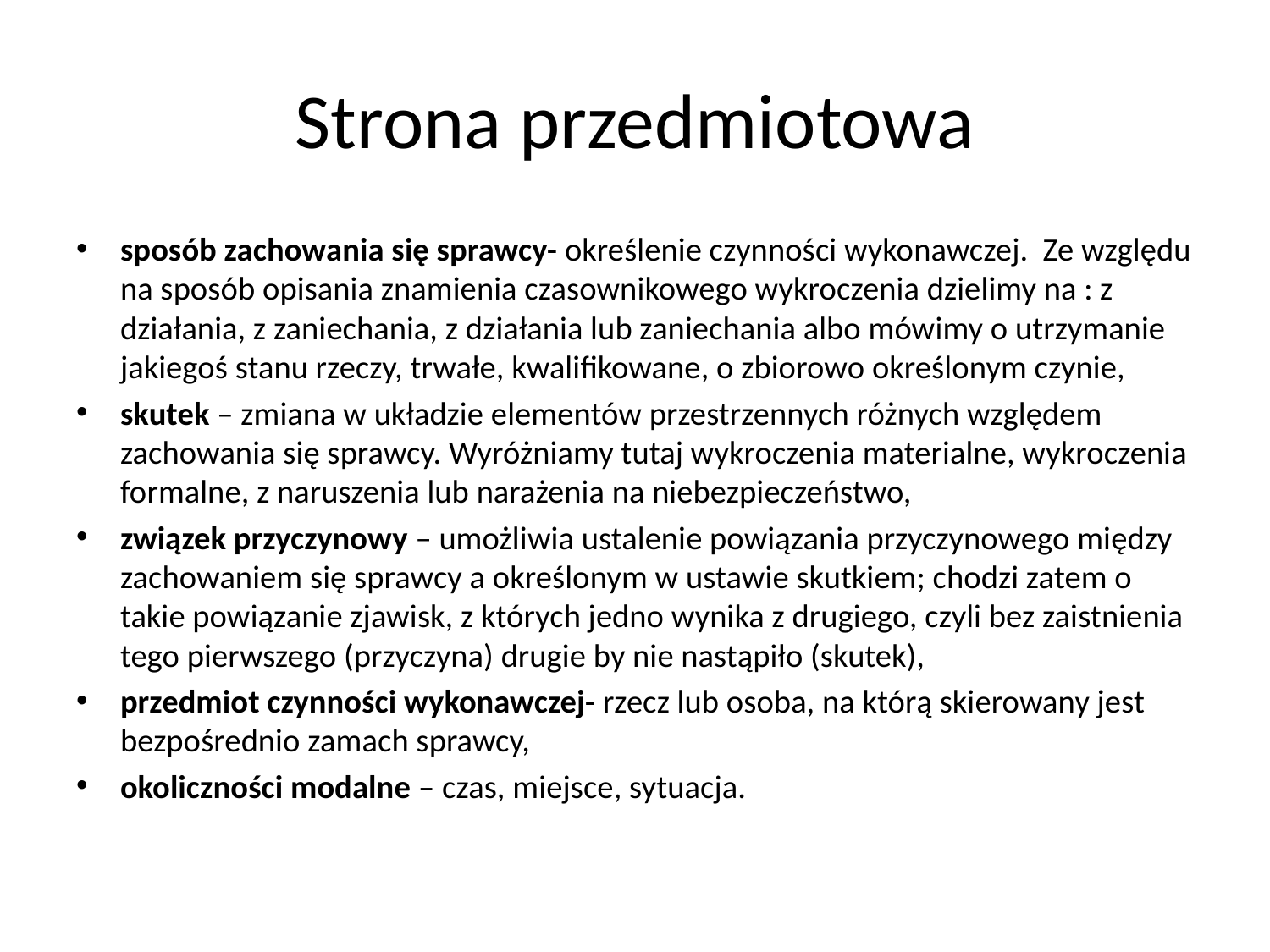

# Strona przedmiotowa
sposób zachowania się sprawcy- określenie czynności wykonawczej.  Ze względu na sposób opisania znamienia czasownikowego wykroczenia dzielimy na : z działania, z zaniechania, z działania lub zaniechania albo mówimy o utrzymanie jakiegoś stanu rzeczy, trwałe, kwalifikowane, o zbiorowo określonym czynie,
skutek – zmiana w układzie elementów przestrzennych różnych względem zachowania się sprawcy. Wyróżniamy tutaj wykroczenia materialne, wykroczenia formalne, z naruszenia lub narażenia na niebezpieczeństwo,
związek przyczynowy – umożliwia ustalenie powiązania przyczynowego między zachowaniem się sprawcy a określonym w ustawie skutkiem; chodzi zatem o takie powiązanie zjawisk, z których jedno wynika z drugiego, czyli bez zaistnienia tego pierwszego (przyczyna) drugie by nie nastąpiło (skutek),
przedmiot czynności wykonawczej- rzecz lub osoba, na którą skierowany jest bezpośrednio zamach sprawcy,
okoliczności modalne – czas, miejsce, sytuacja.